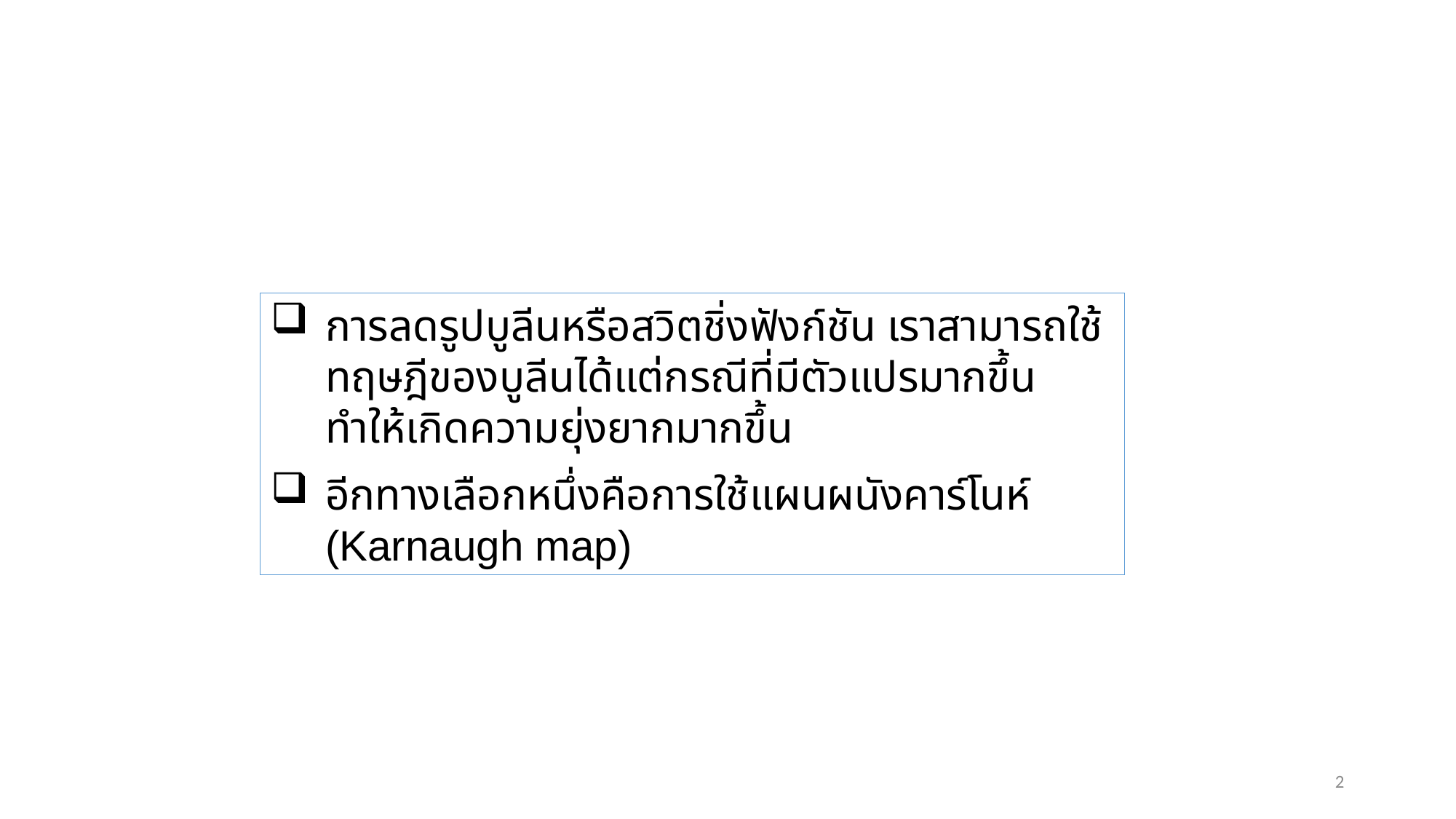

การลดรูปบูลีนหรือสวิตชิ่งฟังก์ชัน เราสามารถใช้ทฤษฎีของบูลีนได้แต่กรณีที่มีตัวแปรมากขึ้นทำให้เกิดความยุ่งยากมากขึ้น

อีกทางเลือกหนึ่งคือการใช้แผนผนังคาร์โนห์ (Karnaugh map)
2